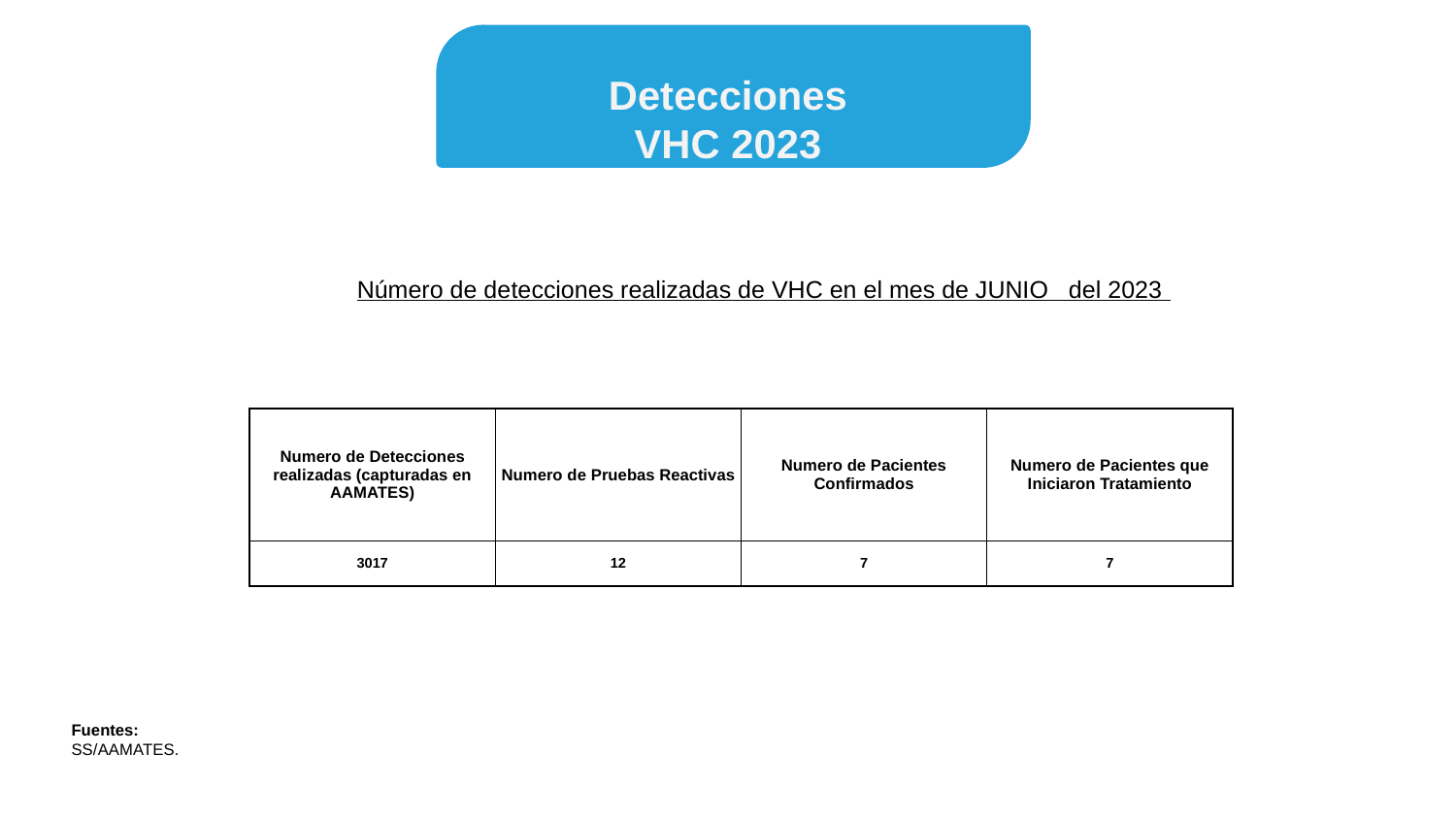

Detecciones
VHC 2023
Número de detecciones realizadas de VHC en el mes de JUNIO   del 2023

| Numero de Detecciones realizadas (capturadas en AAMATES) | Numero de Pruebas Reactivas | Numero de Pacientes Confirmados | Numero de Pacientes que Iniciaron Tratamiento |
| --- | --- | --- | --- |
| 3017 | 12 | 7 | 7 |
| Fuentes: |  |  |  |  |
| --- | --- | --- | --- | --- |
| SS/AAMATES. |  |  |  |  |